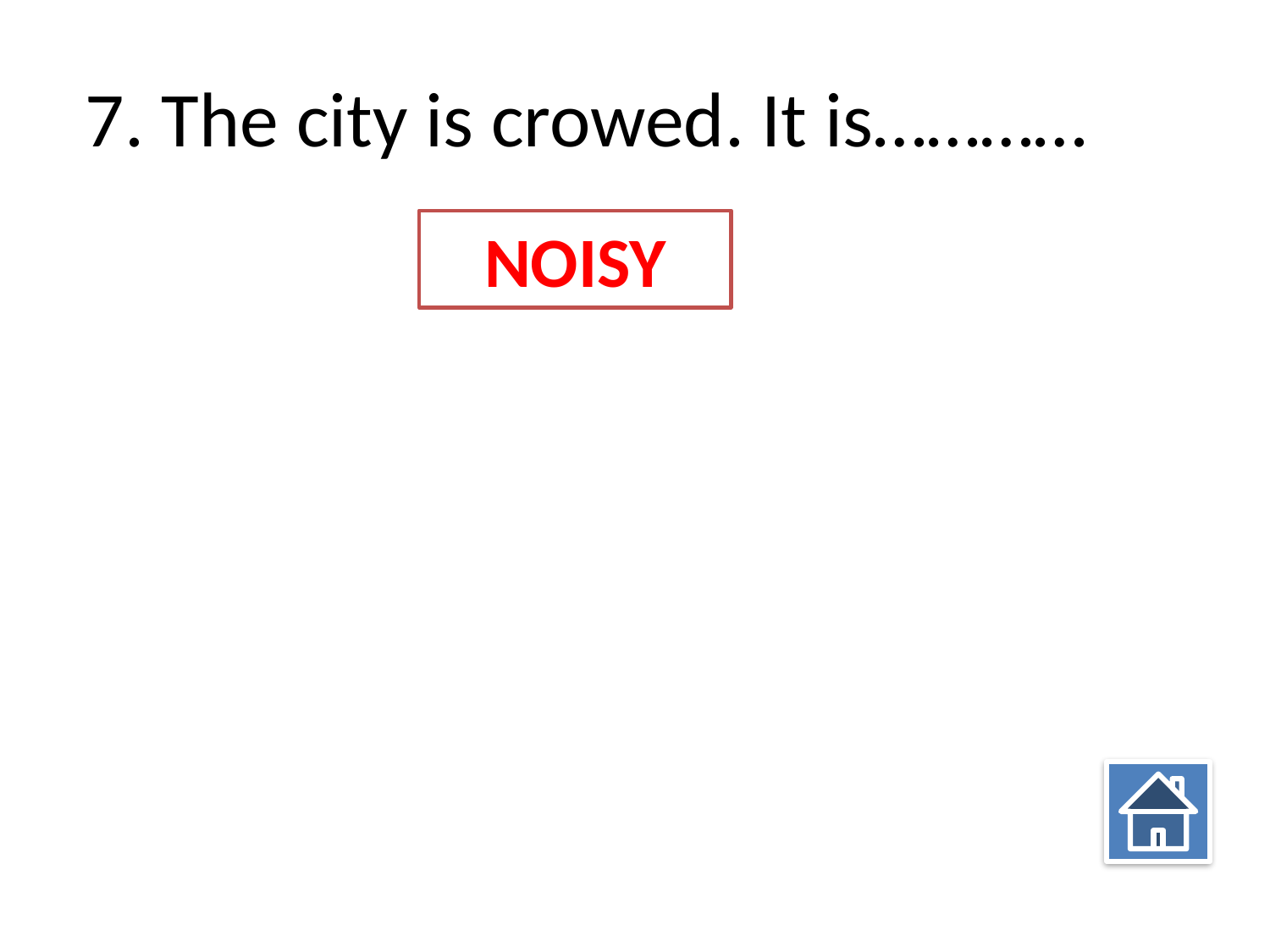

7. The city is crowed. It is…………
NOISY